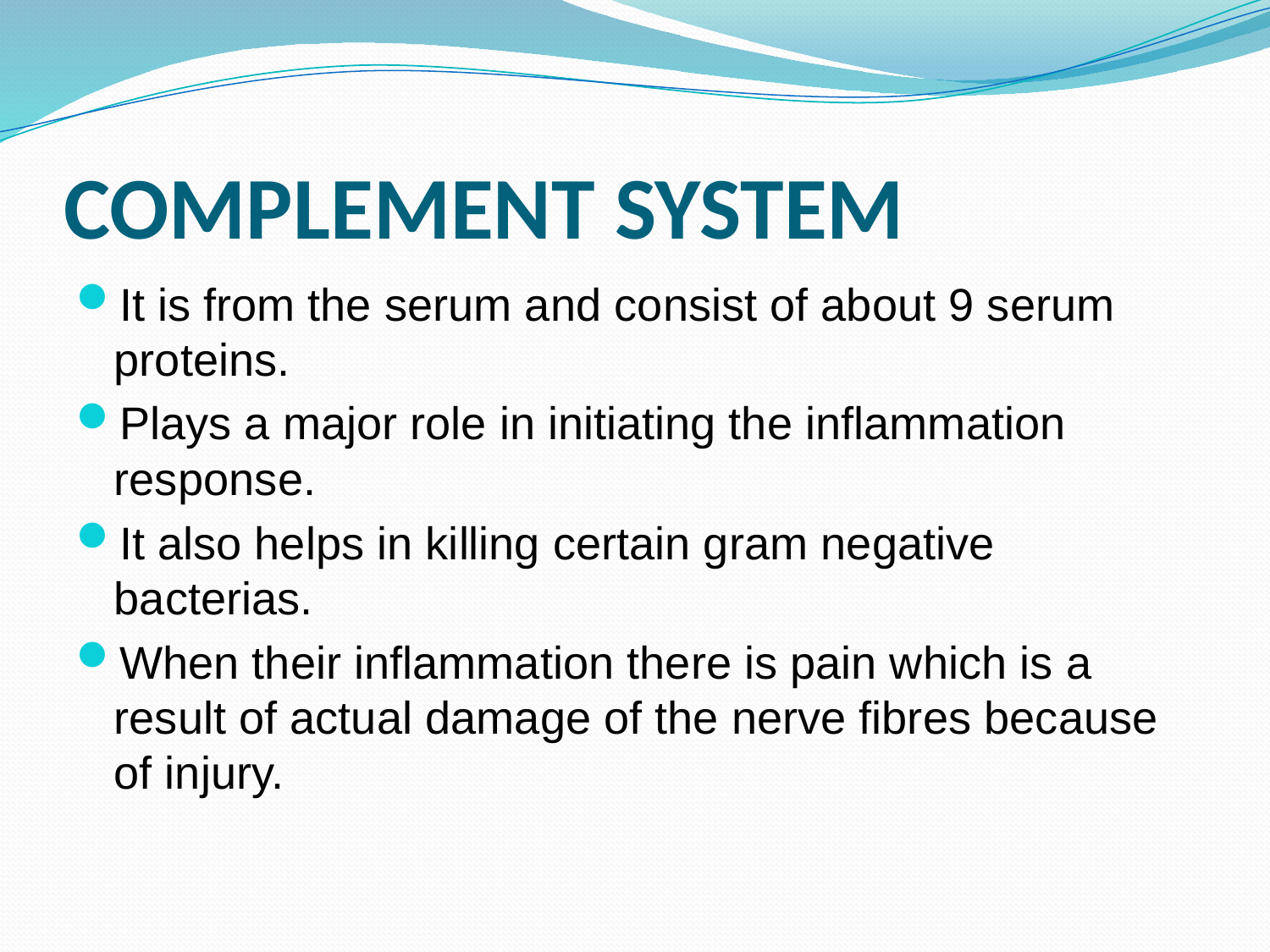

# COMPLEMENT SYSTEM
It is from the serum and consist of about 9 serum proteins.
Plays a major role in initiating the inflammation response.
It also helps in killing certain gram negative bacterias.
When their inflammation there is pain which is a result of actual damage of the nerve fibres because of injury.